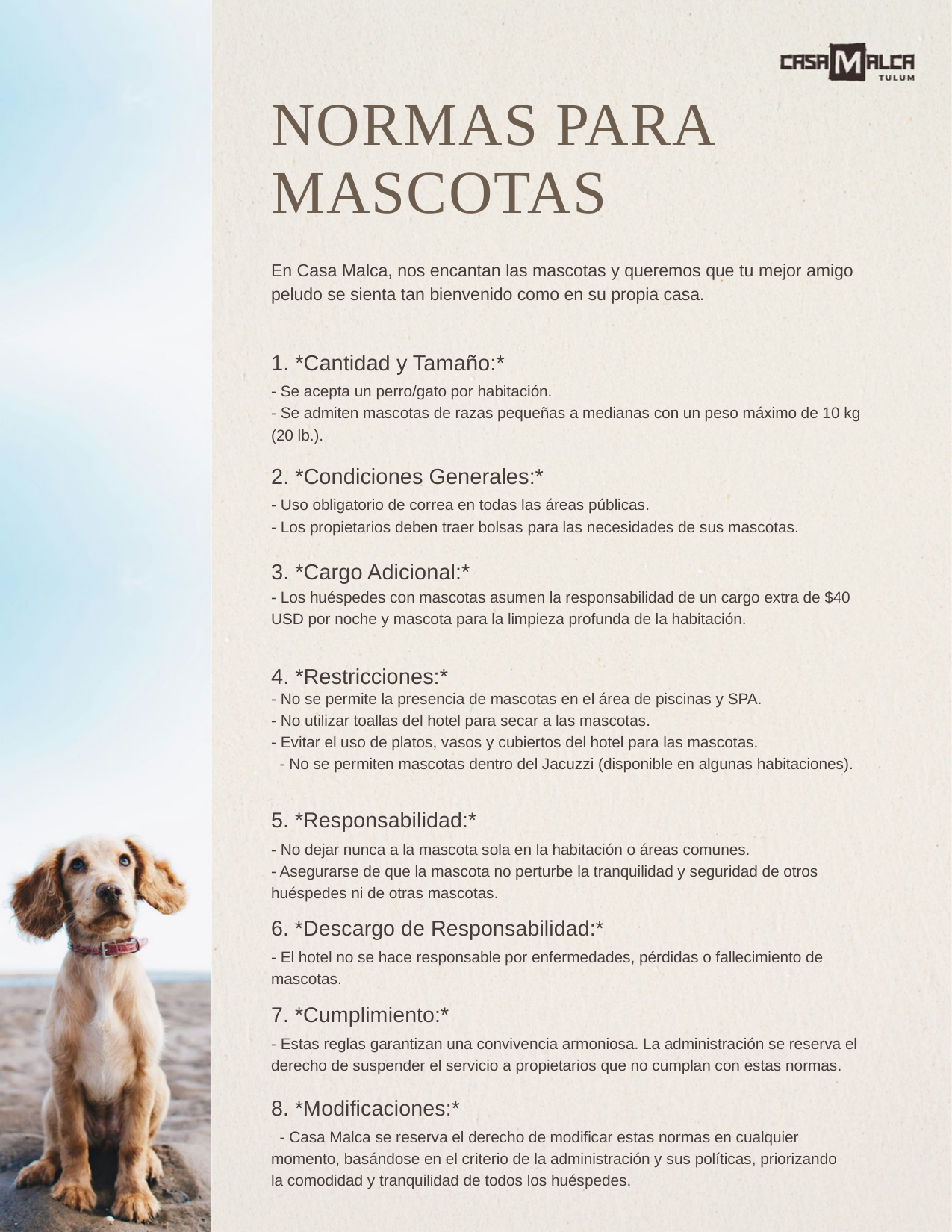

NORMAS PARA MASCOTAS
En Casa Malca, nos encantan las mascotas y queremos que tu mejor amigo peludo se sienta tan bienvenido como en su propia casa.
1. *Cantidad y Tamaño:*
- Se acepta un perro/gato por habitación.
- Se admiten mascotas de razas pequeñas a medianas con un peso máximo de 10 kg (20 lb.).

2. *Condiciones Generales:*
- Uso obligatorio de correa en todas las áreas públicas.
- Los propietarios deben traer bolsas para las necesidades de sus mascotas.
3. *Cargo Adicional:*
- Los huéspedes con mascotas asumen la responsabilidad de un cargo extra de $40 USD por noche y mascota para la limpieza profunda de la habitación.
4. *Restricciones:*
- No se permite la presencia de mascotas en el área de piscinas y SPA.
- No utilizar toallas del hotel para secar a las mascotas.
- Evitar el uso de platos, vasos y cubiertos del hotel para las mascotas.
  - No se permiten mascotas dentro del Jacuzzi (disponible en algunas habitaciones).
5. *Responsabilidad:*
- No dejar nunca a la mascota sola en la habitación o áreas comunes.
- Asegurarse de que la mascota no perturbe la tranquilidad y seguridad de otros huéspedes ni de otras mascotas.
6. *Descargo de Responsabilidad:*
- El hotel no se hace responsable por enfermedades, pérdidas o fallecimiento de mascotas.
7. *Cumplimiento:*
- Estas reglas garantizan una convivencia armoniosa. La administración se reserva el derecho de suspender el servicio a propietarios que no cumplan con estas normas.
8. *Modificaciones:*
  - Casa Malca se reserva el derecho de modificar estas normas en cualquier momento, basándose en el criterio de la administración y sus políticas, priorizando la comodidad y tranquilidad de todos los huéspedes.